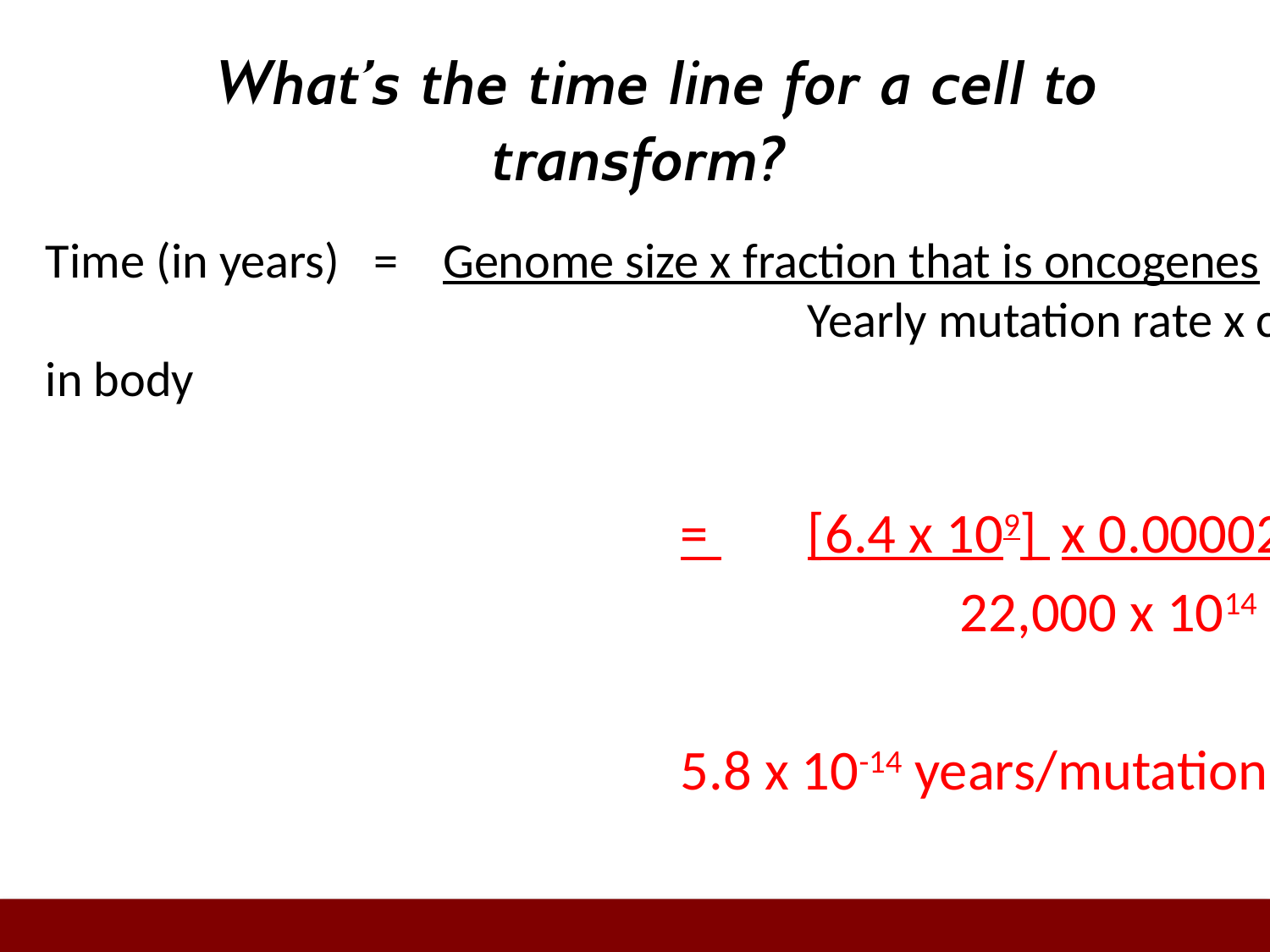

# What’s the time line for a cell to transform?
Time (in years)   =    Genome size x fraction that is oncogenes							Yearly mutation rate x cells in body

					= 	[6.4 x 109] 	x 0.00002
			   				  22,000 x 1014

					5.8 x 10-14 years/mutation